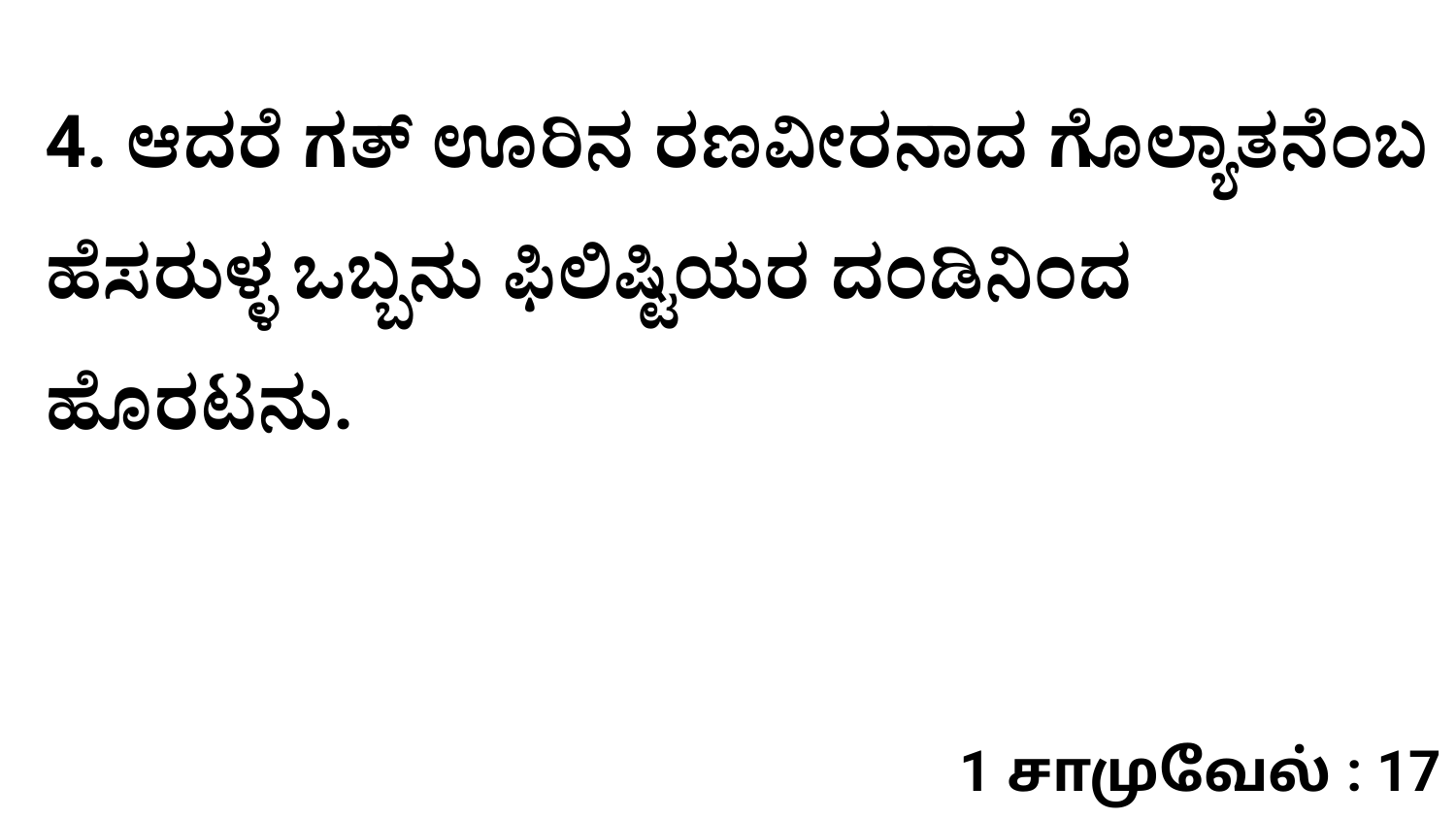

4. ಆದರೆ ಗತ್‌ ಊರಿನ ರಣವೀರನಾದ ಗೊಲ್ಯಾತನೆಂಬ ಹೆಸರುಳ್ಳ ಒಬ್ಬನು ಫಿಲಿಷ್ಟಿಯರ ದಂಡಿನಿಂದ ಹೊರಟನು.
1 சாமுவேல் : 17